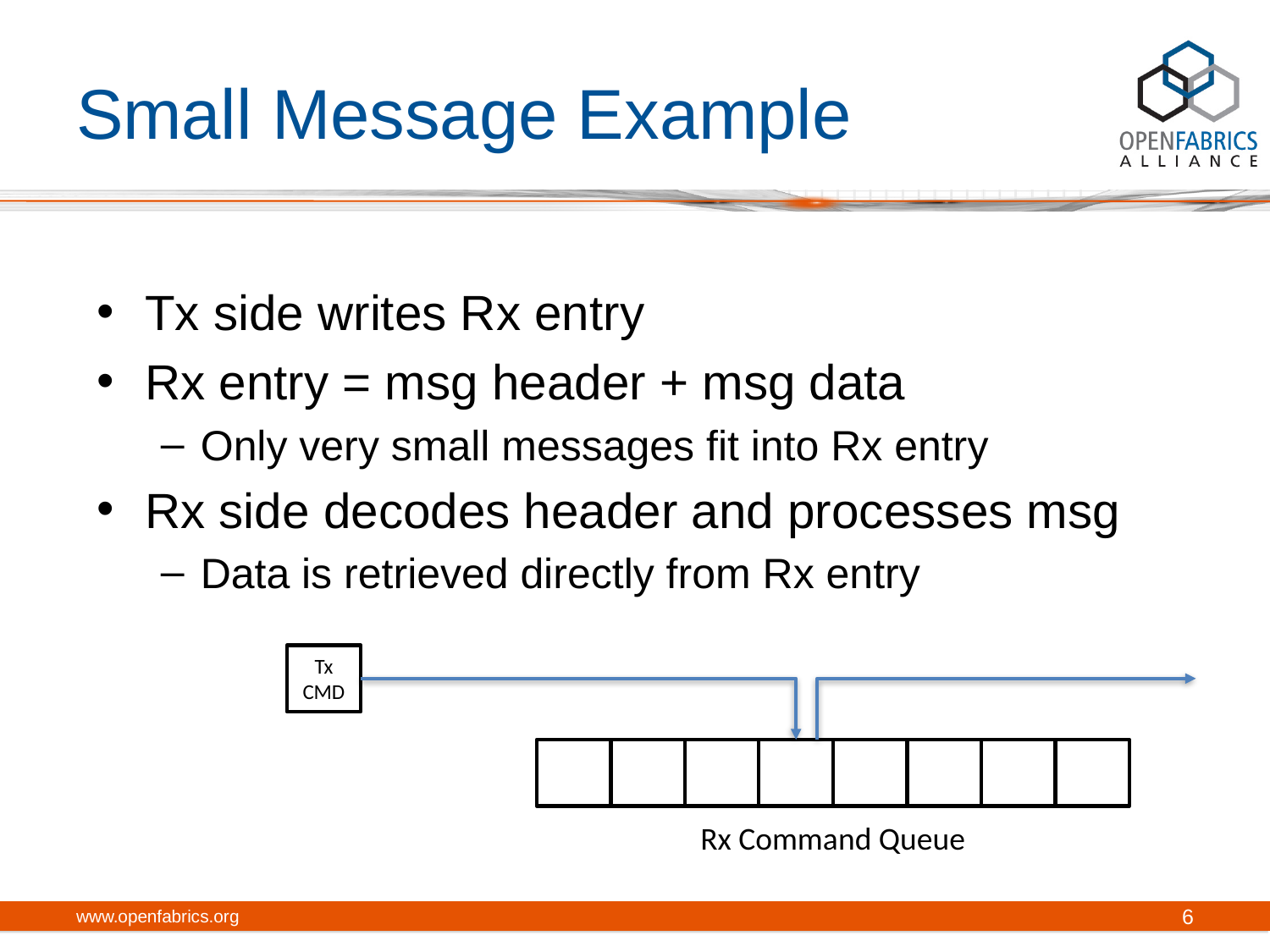

# Small Message Example
Tx side writes Rx entry
Rx entry = msg header + msg data
Only very small messages fit into Rx entry
Rx side decodes header and processes msg
Data is retrieved directly from Rx entry
Tx CMD

Rx Command Queue
www.openfabrics.org
6